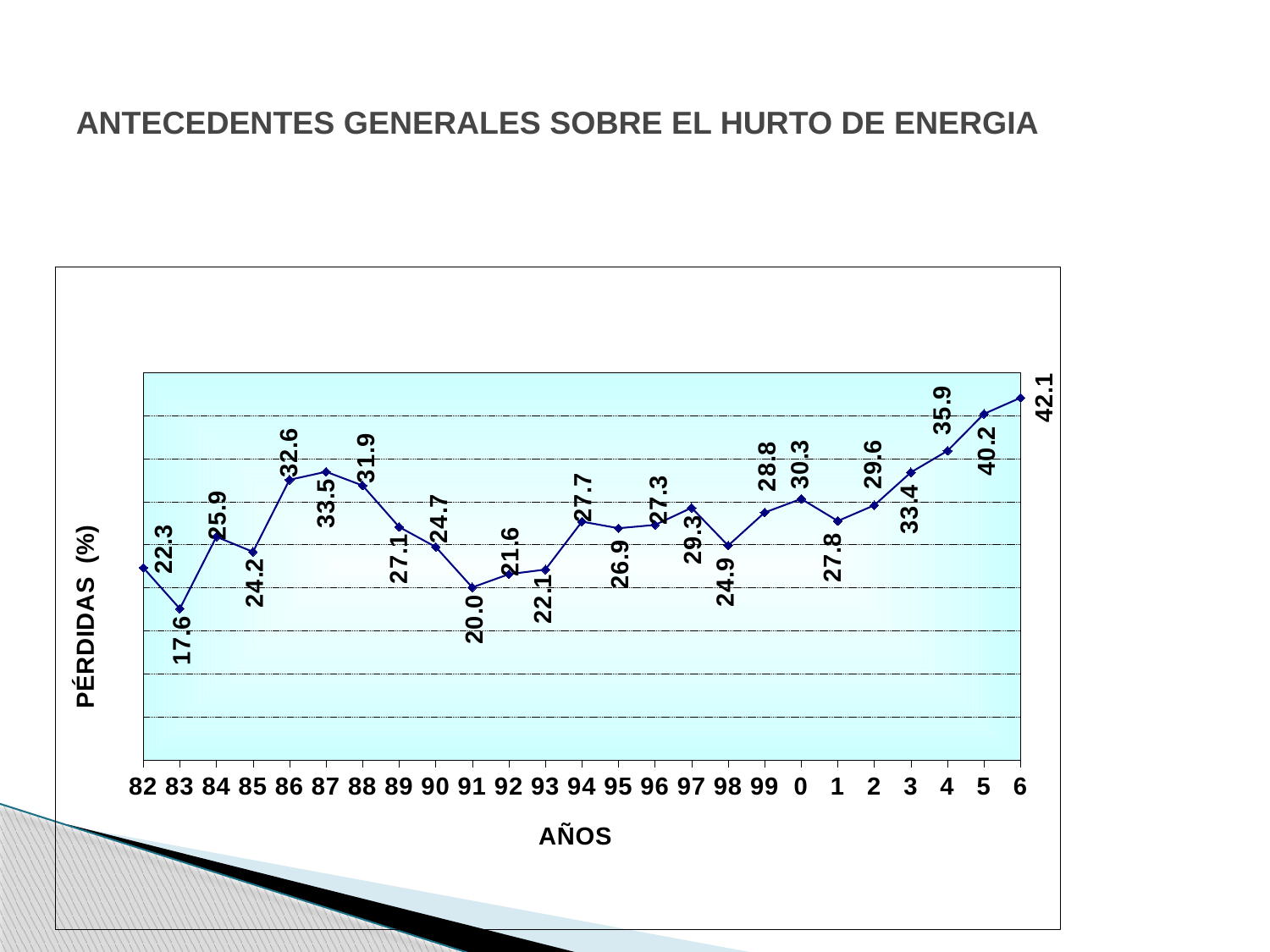

# ANTECEDENTES GENERALES SOBRE EL HURTO DE ENERGIA

### Chart

| Category | PÉRDIDAS DE ENERGÍA |
|---|---|
| 82 | 22.33264572852307 |
| 83 | 17.56399925751309 |
| 84 | 25.93357423798009 |
| 85 | 24.17835246392849 |
| 86 | 32.555001659115995 |
| 87 | 33.489343683839074 |
| 88 | 31.889691156319174 |
| 89 | 27.076196241527402 |
| 90 | 24.74526793249169 |
| 91 | 20.04748075141553 |
| 92 | 21.58220791487159 |
| 93 | 22.12495779326933 |
| 94 | 27.69498228834243 |
| 95 | 26.92728186501588 |
| 96 | 27.31210544165573 |
| 97 | 29.303978038968154 |
| 98 | 24.90527530546169 |
| 99 | 28.759999999999987 |
| 0 | 30.34 |
| 1 | 27.77 |
| 2 | 29.6 |
| 3 | 33.42 |
| 4 | 35.93 |
| 5 | 40.22000000000001 |
| 6 | 42.1 |